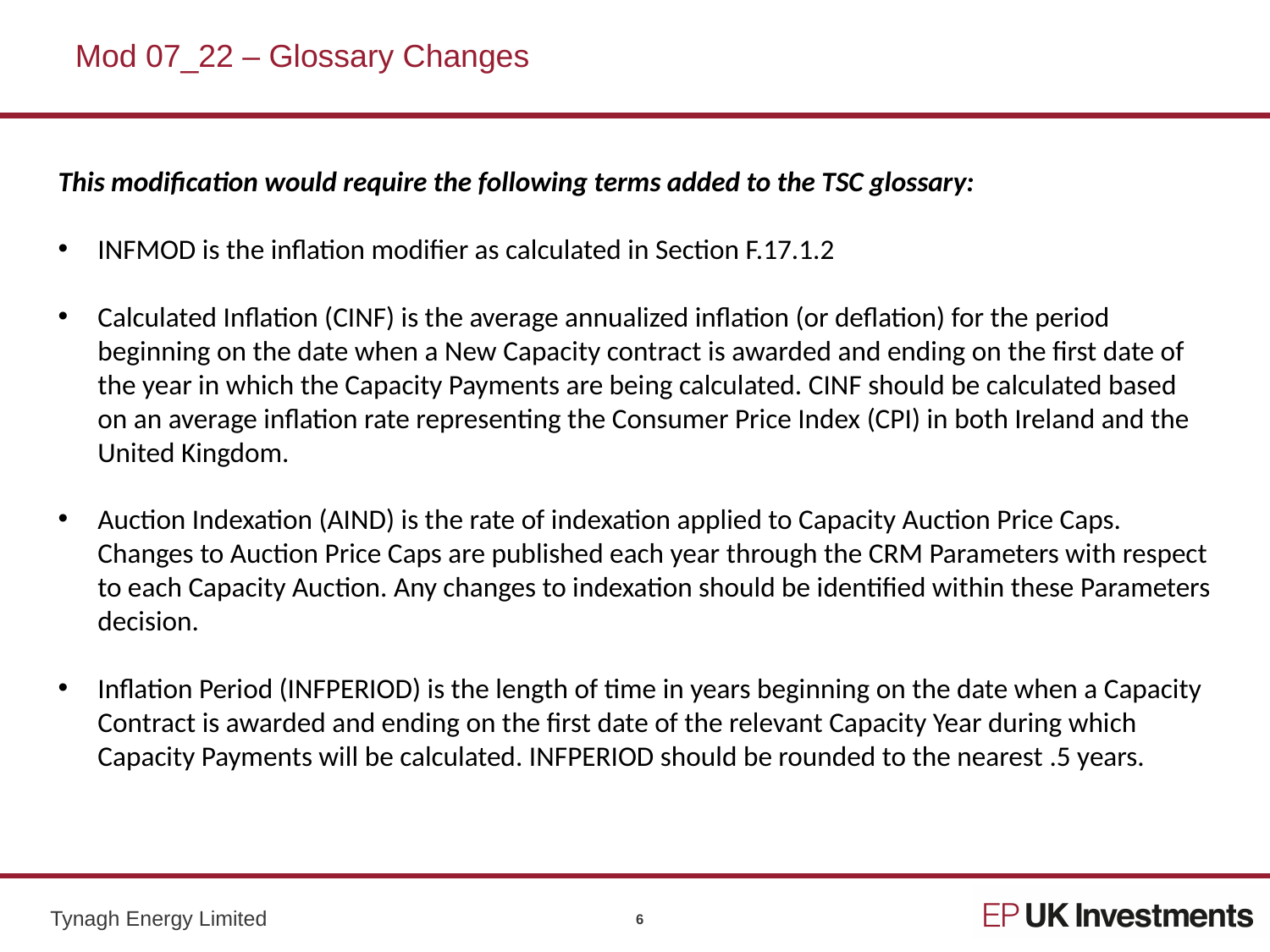

# Mod 07_22 – Glossary Changes
This modification would require the following terms added to the TSC glossary:

INFMOD is the inflation modifier as calculated in Section F.17.1.2

Calculated Inflation (CINF) is the average annualized inflation (or deflation) for the period beginning on the date when a New Capacity contract is awarded and ending on the first date of the year in which the Capacity Payments are being calculated. CINF should be calculated based on an average inflation rate representing the Consumer Price Index (CPI) in both Ireland and the United Kingdom.

Auction Indexation (AIND) is the rate of indexation applied to Capacity Auction Price Caps. Changes to Auction Price Caps are published each year through the CRM Parameters with respect to each Capacity Auction. Any changes to indexation should be identified within these Parameters decision.

Inflation Period (INFPERIOD) is the length of time in years beginning on the date when a Capacity Contract is awarded and ending on the first date of the relevant Capacity Year during which Capacity Payments will be calculated. INFPERIOD should be rounded to the nearest .5 years.
6